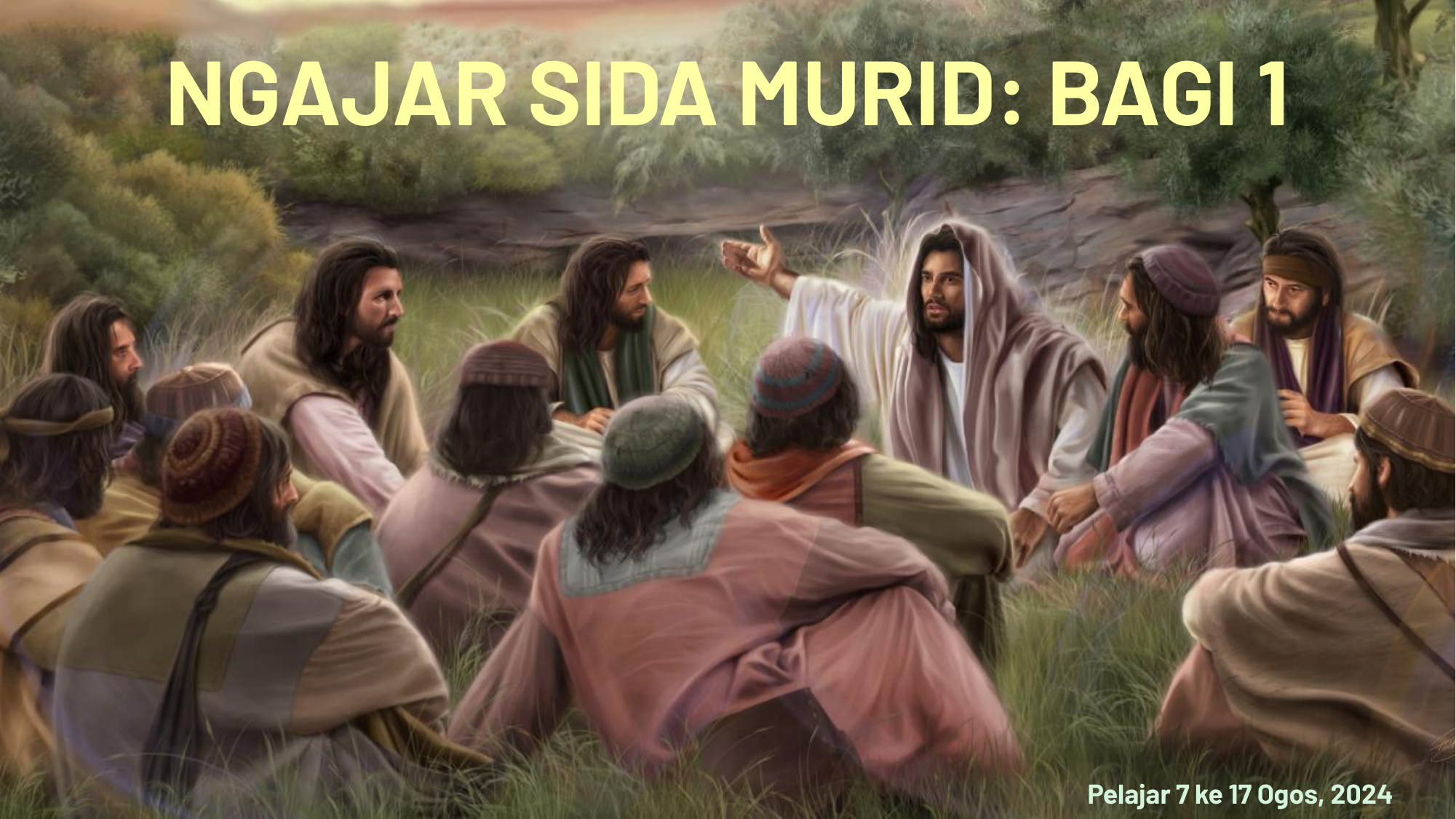

NGAJAR SIDA MURID: BAGI 1
Pelajar 7 ke 17 Ogos, 2024